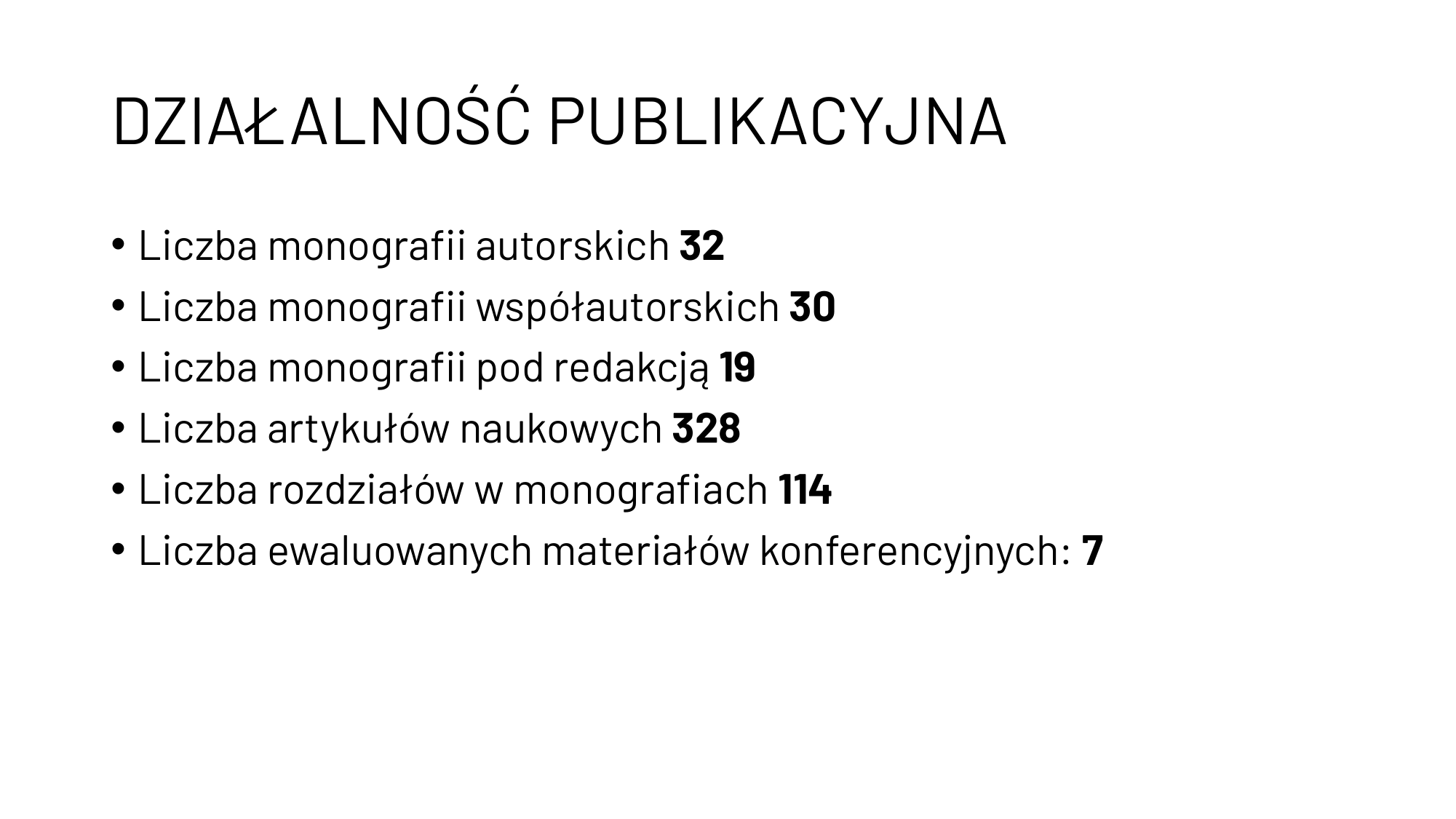

# DZIAŁALNOŚĆ PUBLIKACYJNA
Liczba monografii autorskich 32
Liczba monografii współautorskich 30
Liczba monografii pod redakcją 19
Liczba artykułów naukowych 328
Liczba rozdziałów w monografiach 114
Liczba ewaluowanych materiałów konferencyjnych: 7